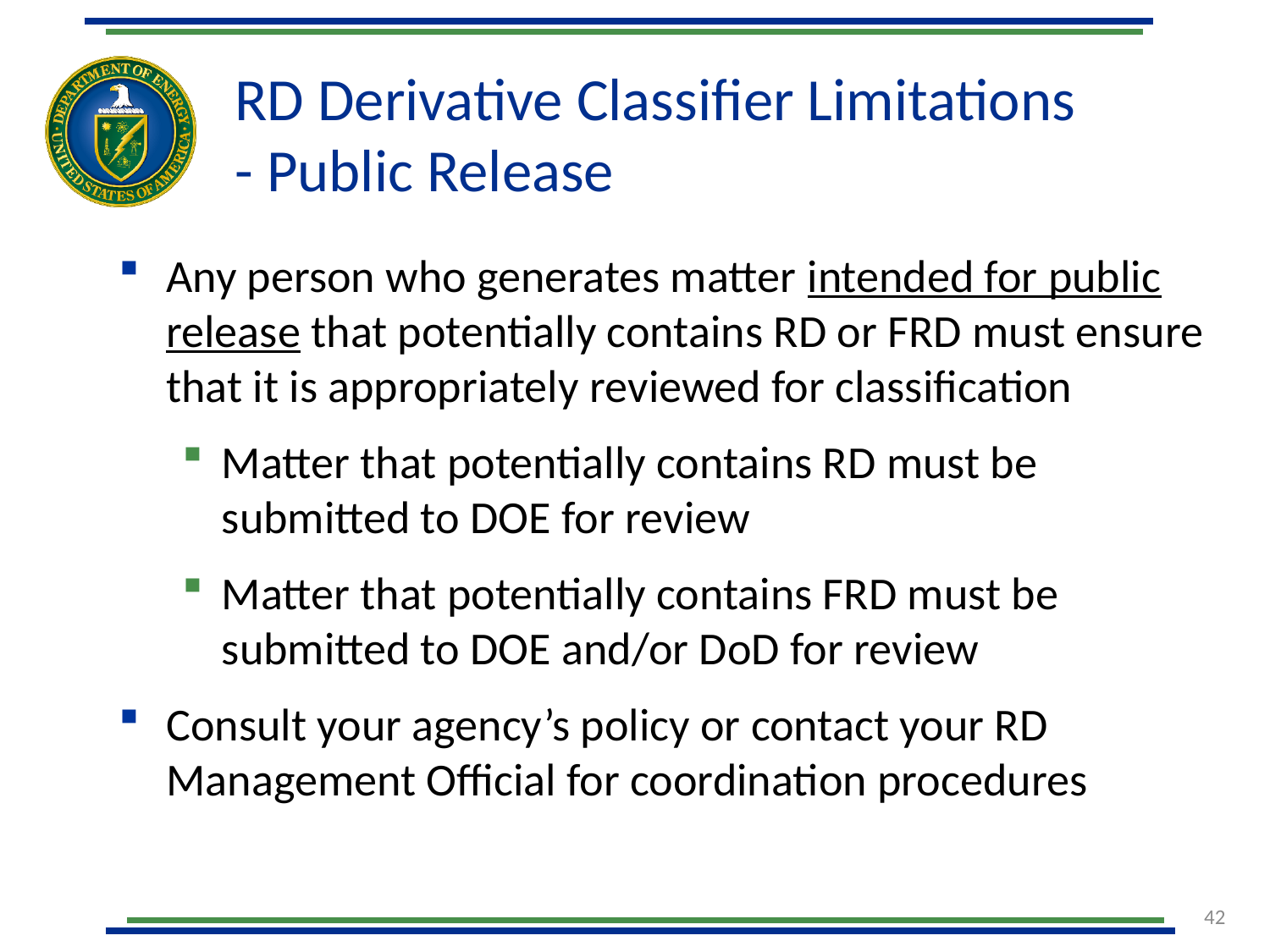

# RD Derivative Classifier Limitations - Public Release
Any person who generates matter intended for public release that potentially contains RD or FRD must ensure that it is appropriately reviewed for classification
Matter that potentially contains RD must be submitted to DOE for review
Matter that potentially contains FRD must be submitted to DOE and/or DoD for review
Consult your agency’s policy or contact your RD Management Official for coordination procedures

42